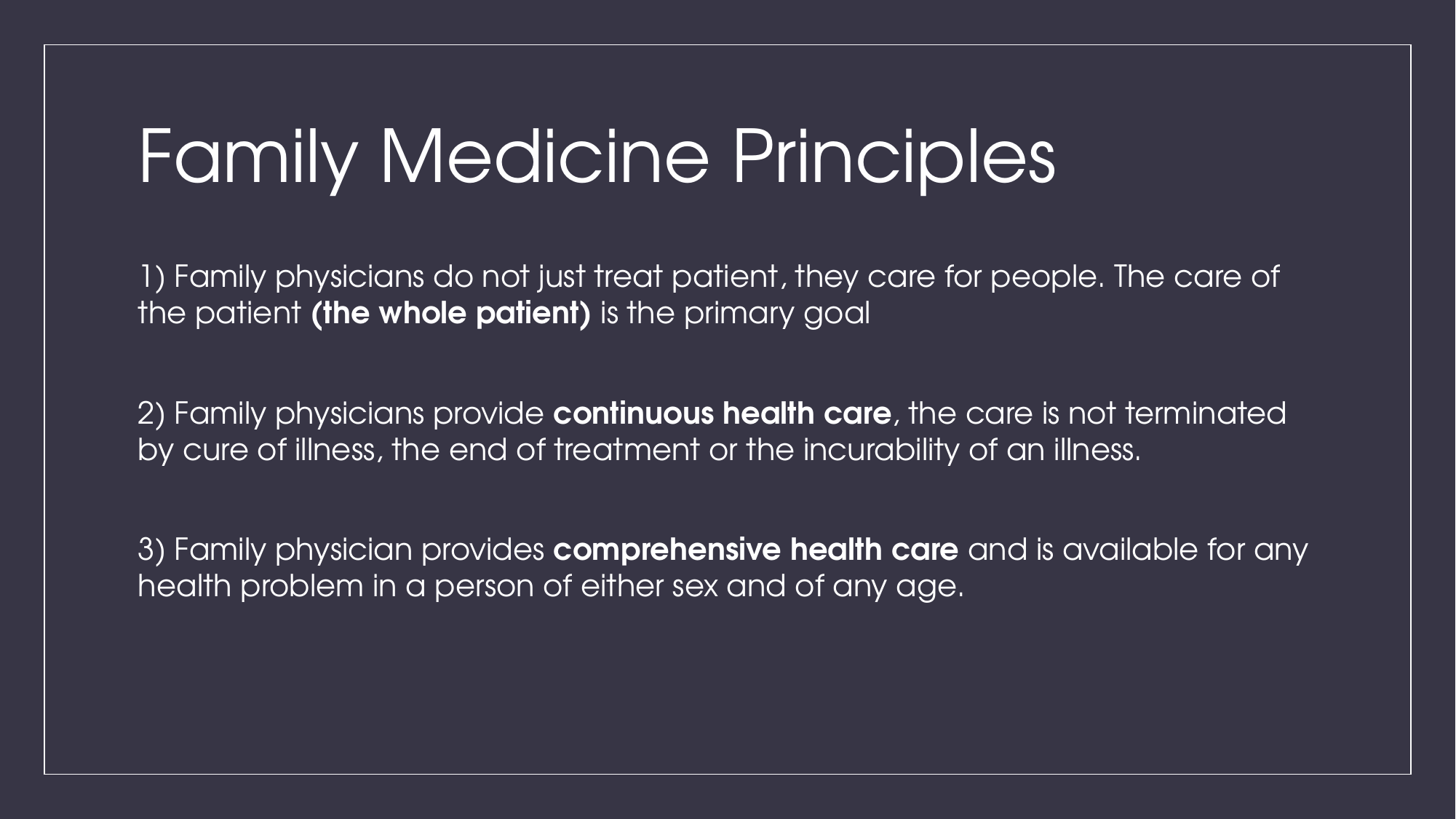

# Family Medicine Principles
1) Family physicians do not just treat patient, they care for people. The care of the patient (the whole patient) is the primary goal

2) Family physicians provide continuous health care, the care is not terminated by cure of illness, the end of treatment or the incurability of an illness.

3) Family physician provides comprehensive health care and is available for any health problem in a person of either sex and of any age.